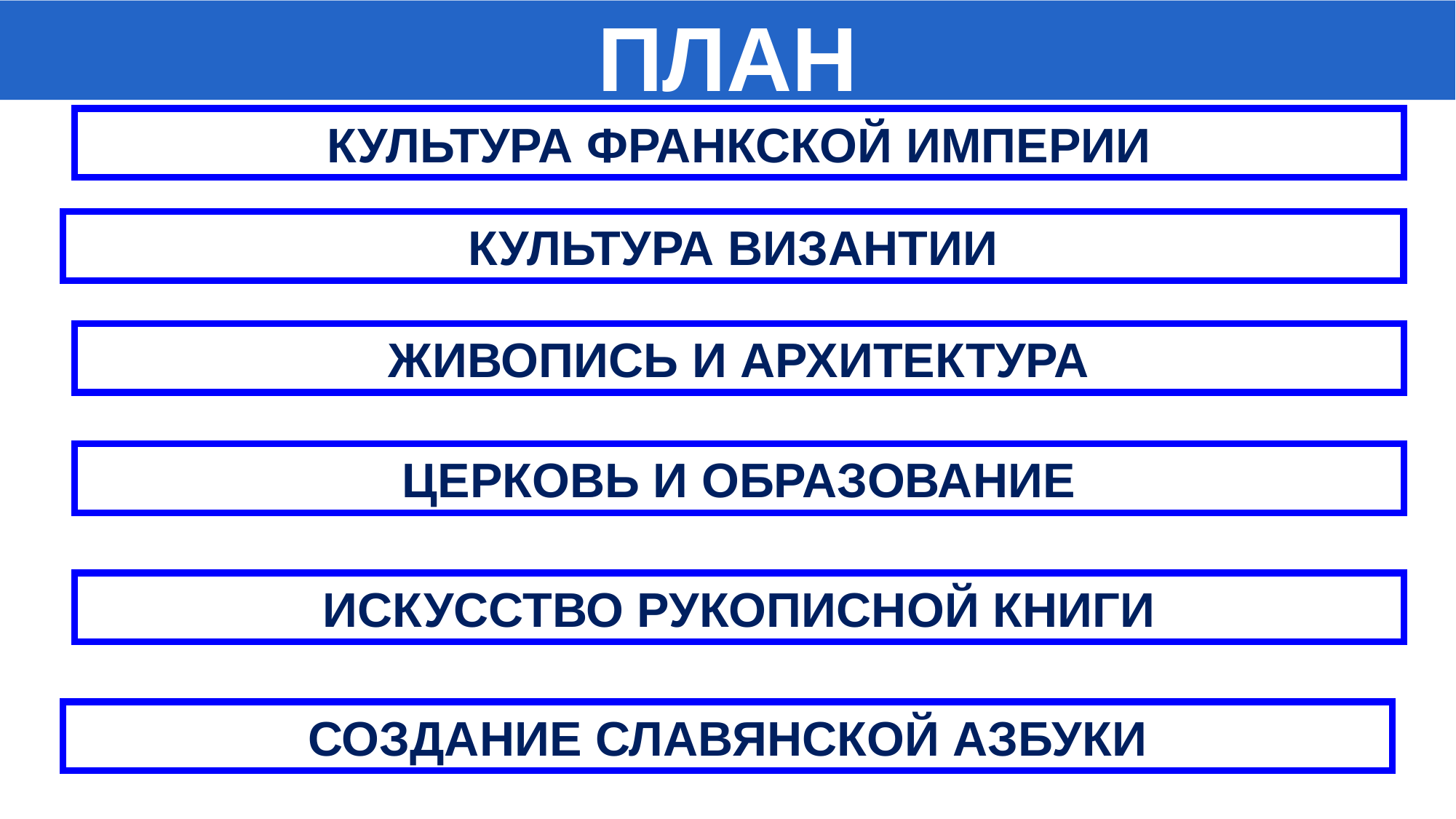

ПЛАН
КУЛЬТУРА ФРАНКСКОЙ ИМПЕРИИ
КУЛЬТУРА ВИЗАНТИИ
ЖИВОПИСЬ И АРХИТЕКТУРА
ЦЕРКОВЬ И ОБРАЗОВАНИЕ
ИСКУССТВО РУКОПИСНОЙ КНИГИ
СОЗДАНИЕ СЛАВЯНСКОЙ АЗБУКИ